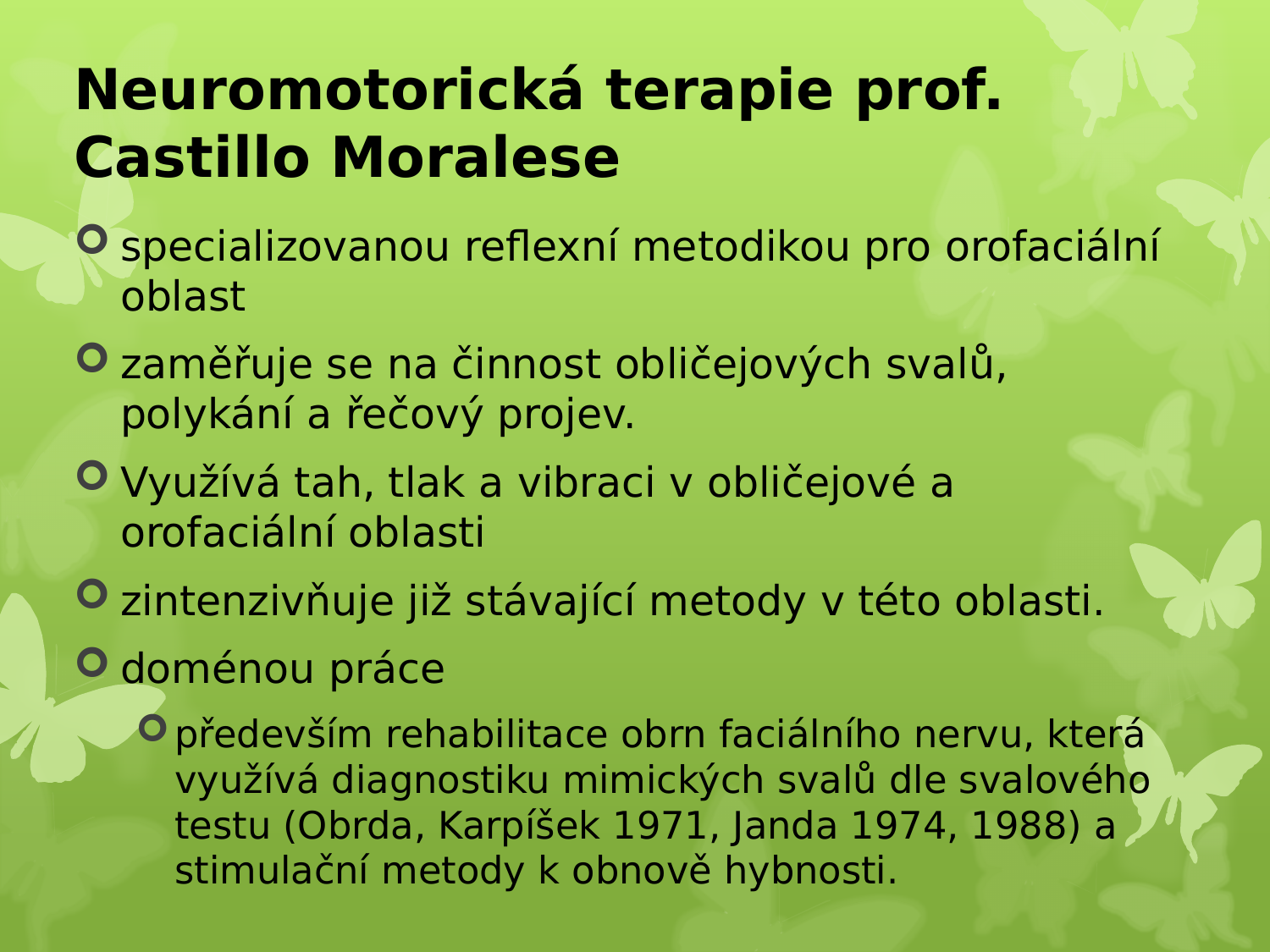

# Neuromotorická terapie prof. Castillo Moralese
specializovanou reflexní metodikou pro orofaciální oblast
zaměřuje se na činnost obličejových svalů, polykání a řečový projev.
Využívá tah, tlak a vibraci v obličejové a orofaciální oblasti
zintenzivňuje již stávající metody v této oblasti.
doménou práce
především rehabilitace obrn faciálního nervu, která využívá diagnostiku mimických svalů dle svalového testu (Obrda, Karpíšek 1971, Janda 1974, 1988) a stimulační metody k obnově hybnosti.